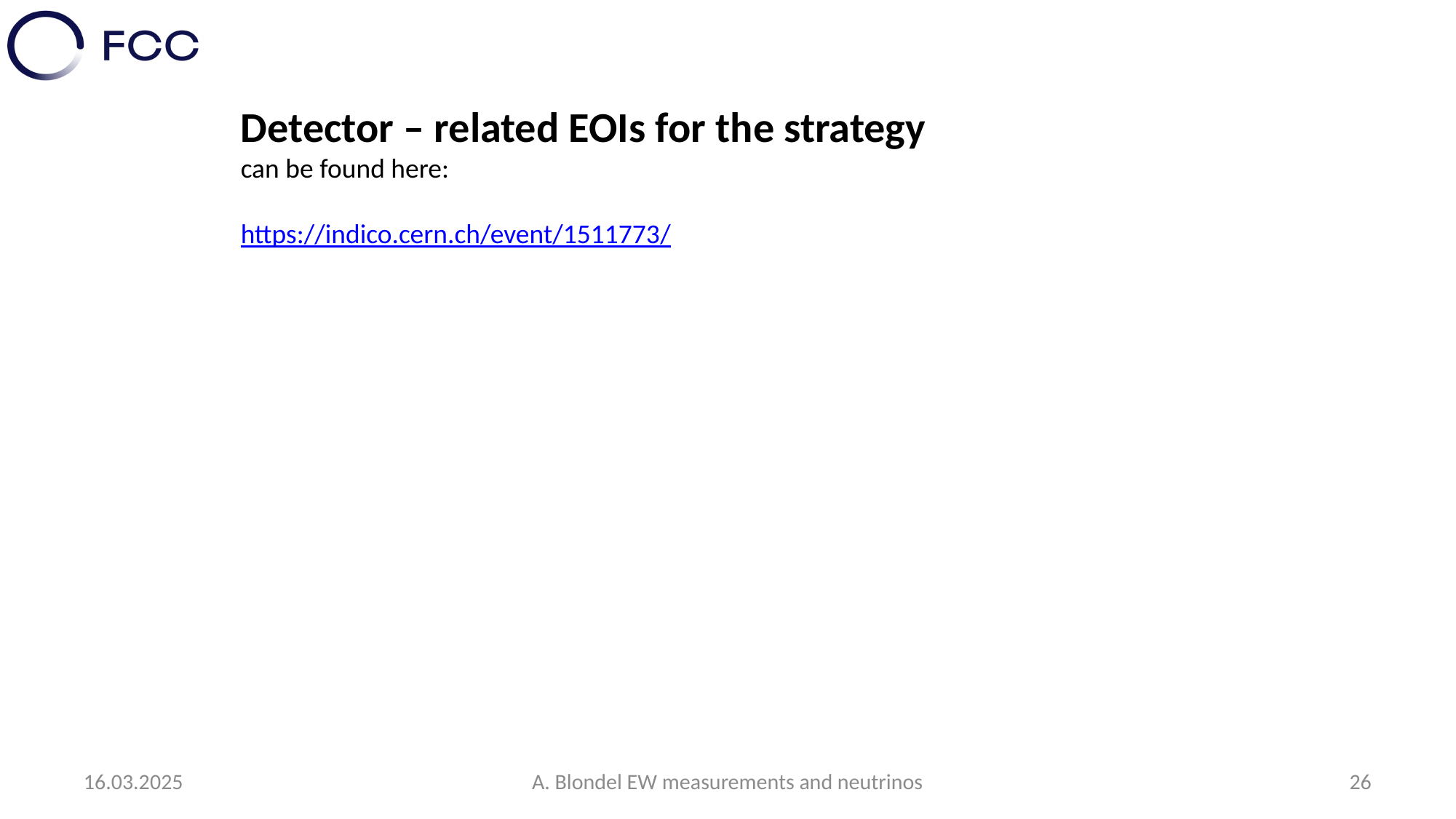

Detector – related EOIs for the strategy
can be found here:

https://indico.cern.ch/event/1511773/

16.03.2025
A. Blondel EW measurements and neutrinos
26